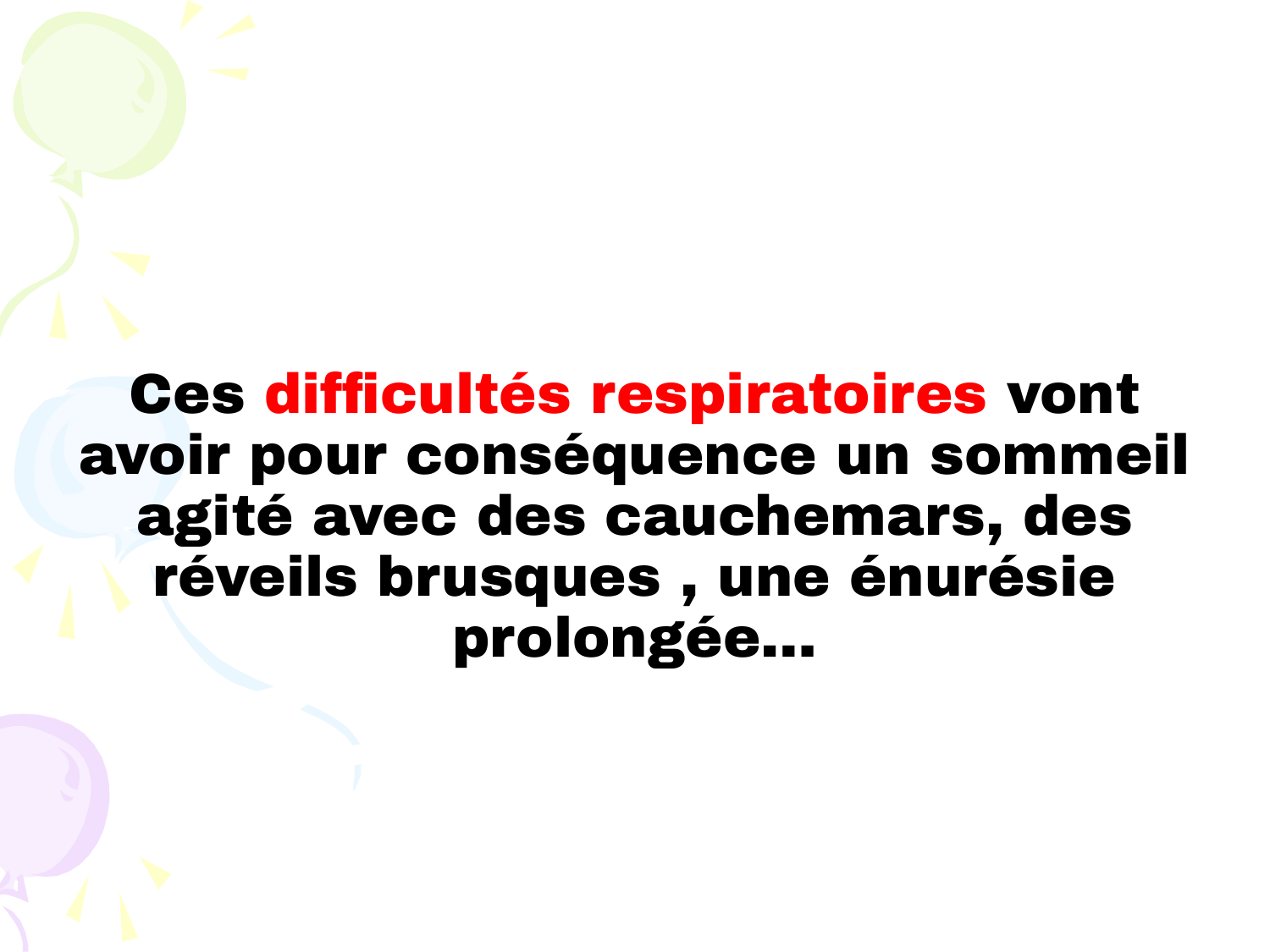

# Ces difficultés respiratoires vont avoir pour conséquence un sommeil agité avec des cauchemars, des réveils brusques , une énurésie prolongée…